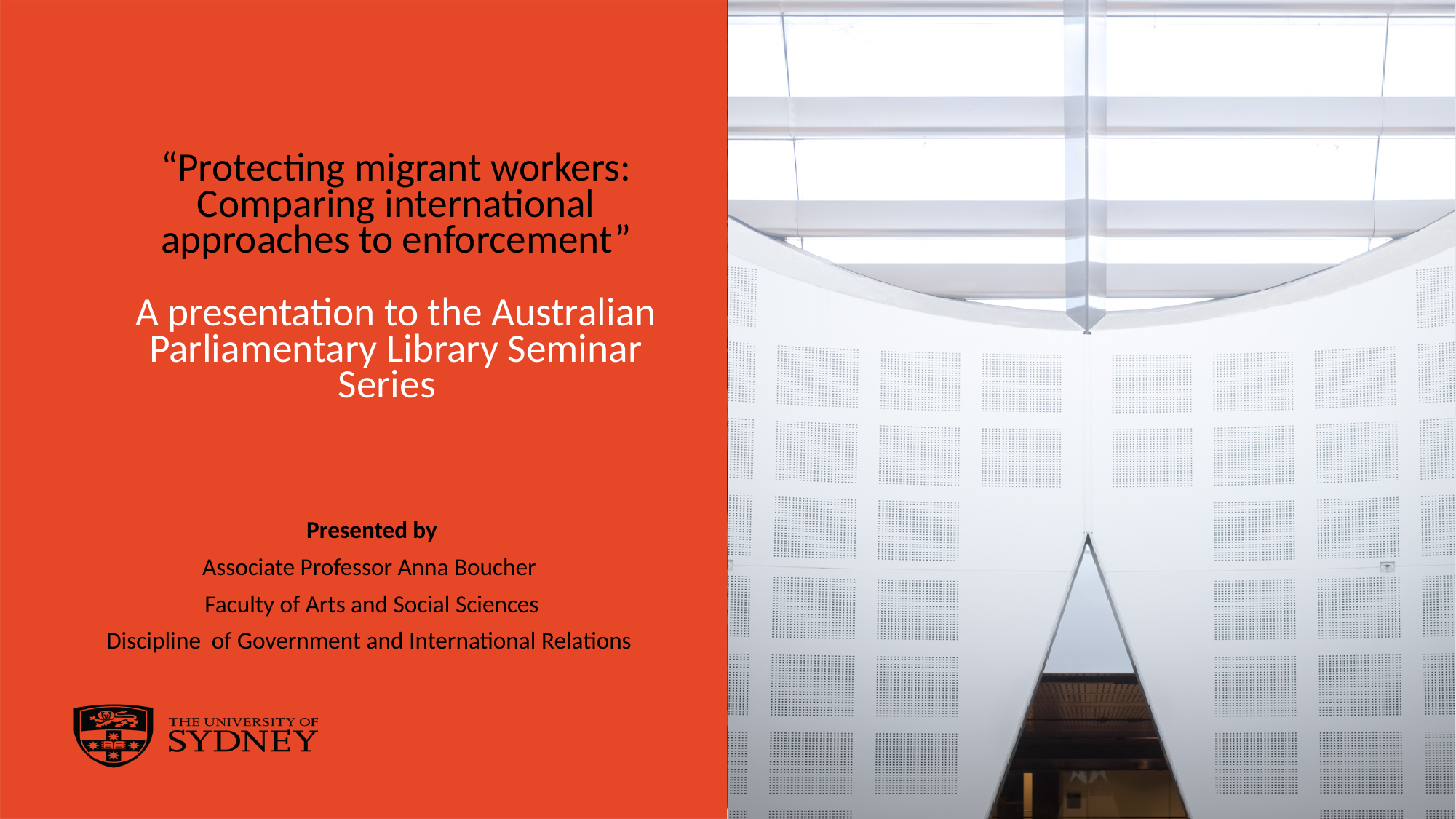

# “Protecting migrant workers: Comparing international approaches to enforcement” A presentation to the Australian Parliamentary Library Seminar Series

Presented by
Associate Professor Anna Boucher
Faculty of Arts and Social Sciences
Discipline  of Government and International Relations